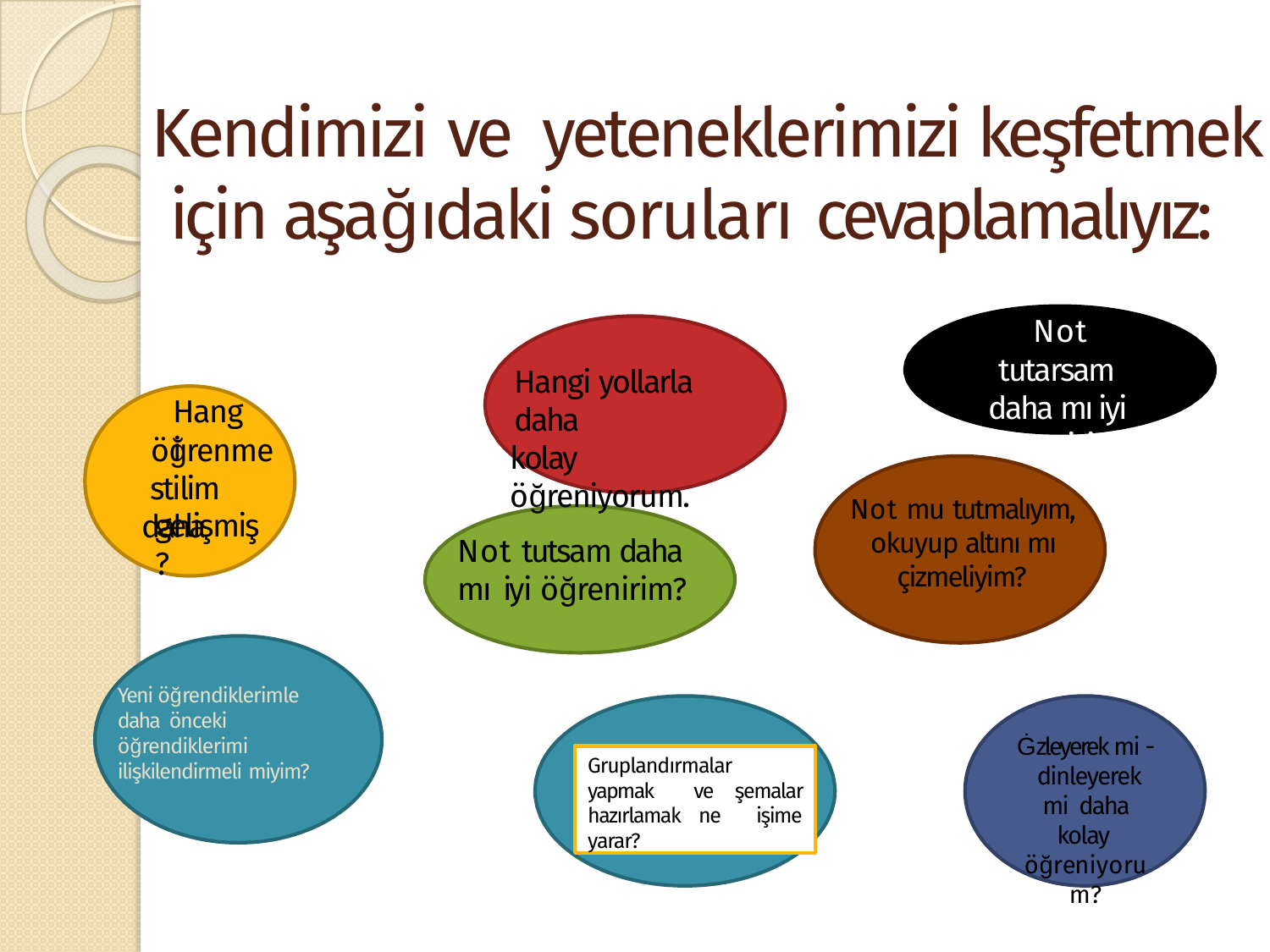

# Kendimizi ve	yeteneklerimizi keşfetmek  için aşağıdaki soruları cevaplamalıyız:

Not tutarsam  daha mı iyi  öğrenirim?

Hangi yollarla daha
kolay öğreniyorum.
Hangi
öğrenme  stilim daha

Not mu tutmalıyım,  okuyup altını mı  çizmeliyim?
gelişmiş?
Not tutsam daha mı  iyi öğrenirim?
Yeni öğrendiklerimle daha  önceki öğrendiklerimi  ilişkilendirmeli miyim?
Ġzleyerek mi -  dinleyerek mi  daha kolay  öğreniyorum?
Gruplandırmalar yapmak  ve şemalar hazırlamak ne  işime yarar?